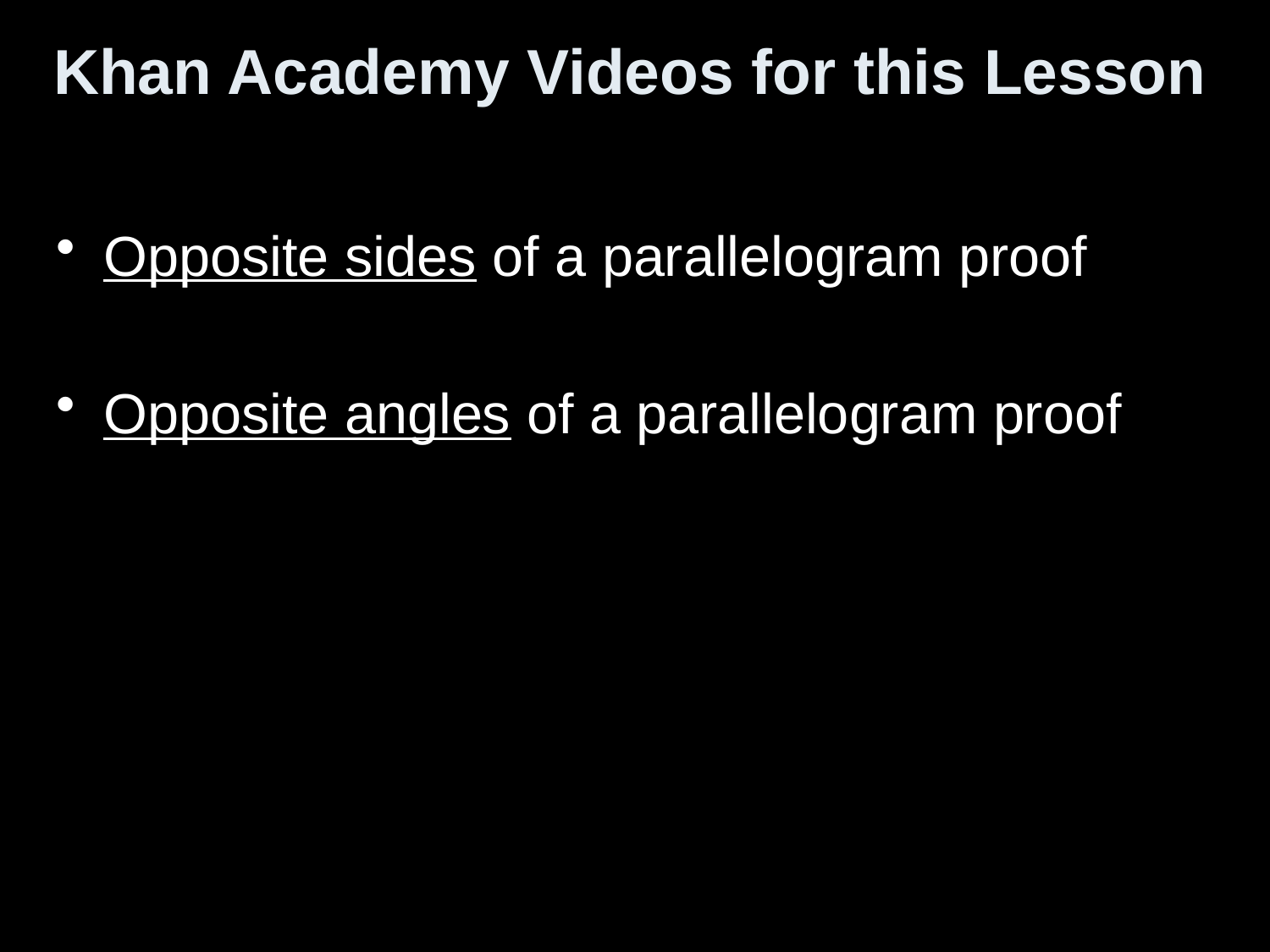

# Khan Academy Videos for this Lesson
Opposite sides of a parallelogram proof

Opposite angles of a parallelogram proof